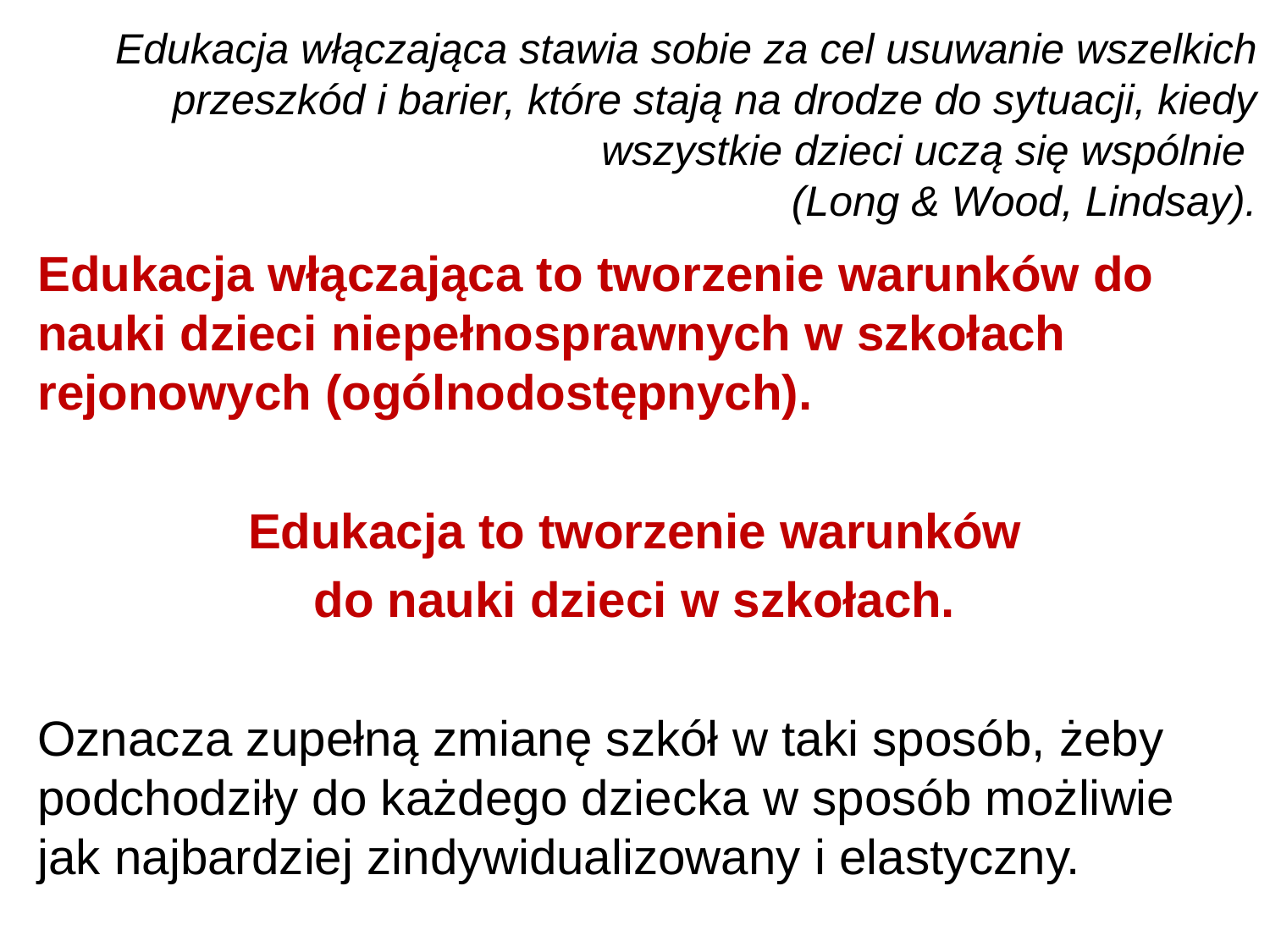

# Edukacja włączająca stawia sobie za cel usuwanie wszelkich przeszkód i barier, które stają na drodze do sytuacji, kiedy wszystkie dzieci uczą się wspólnie (Long & Wood, Lindsay).
Edukacja włączająca to tworzenie warunków do nauki dzieci niepełnosprawnych w szkołach rejonowych (ogólnodostępnych).

Edukacja to tworzenie warunków
do nauki dzieci w szkołach.

Oznacza zupełną zmianę szkół w taki sposób, żeby podchodziły do każdego dziecka w sposób możliwie jak najbardziej zindywidualizowany i elastyczny.